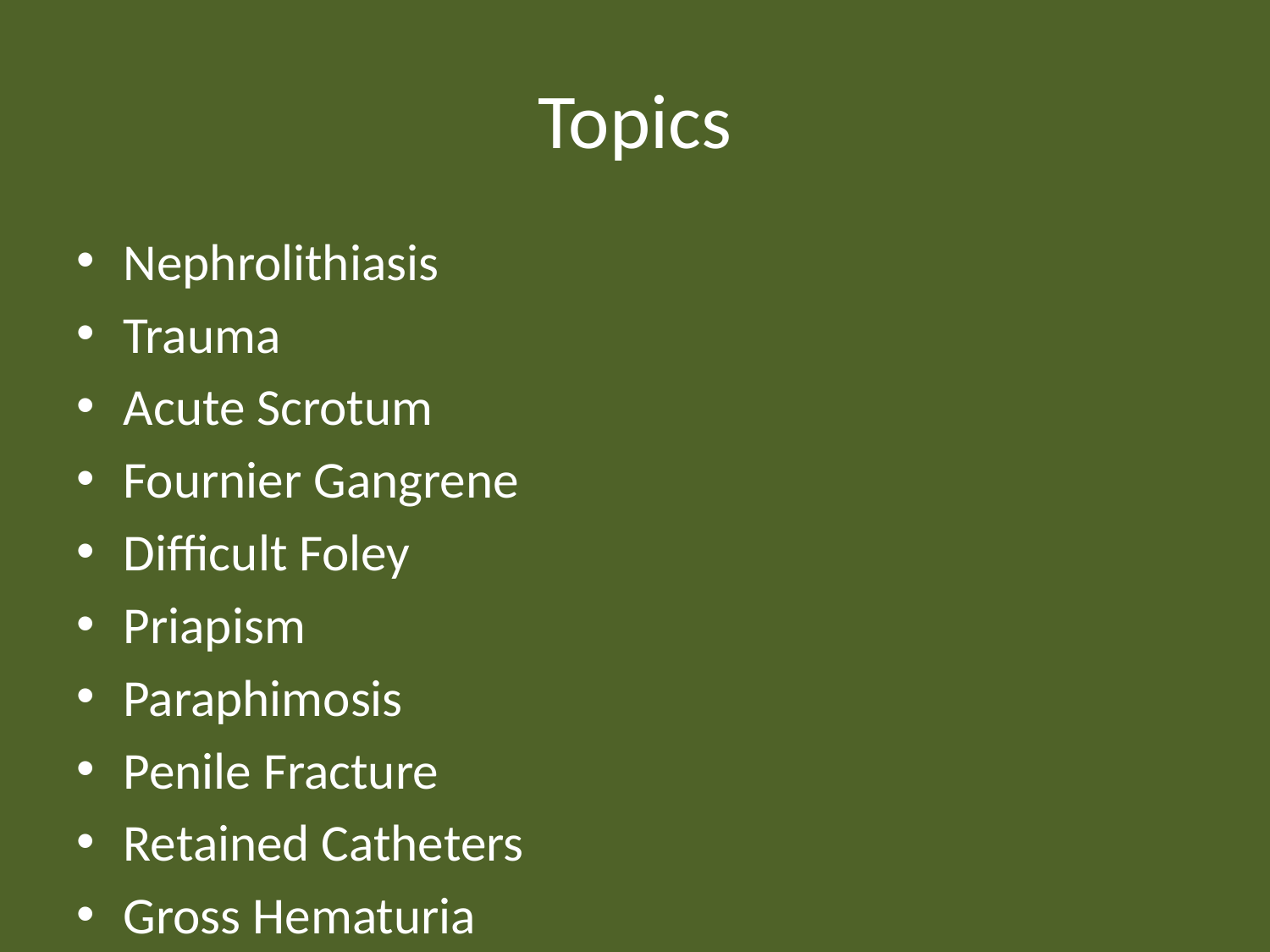

# Topics
Nephrolithiasis
Trauma
Acute Scrotum
Fournier Gangrene
Difficult Foley
Priapism
Paraphimosis
Penile Fracture
Retained Catheters
Gross Hematuria